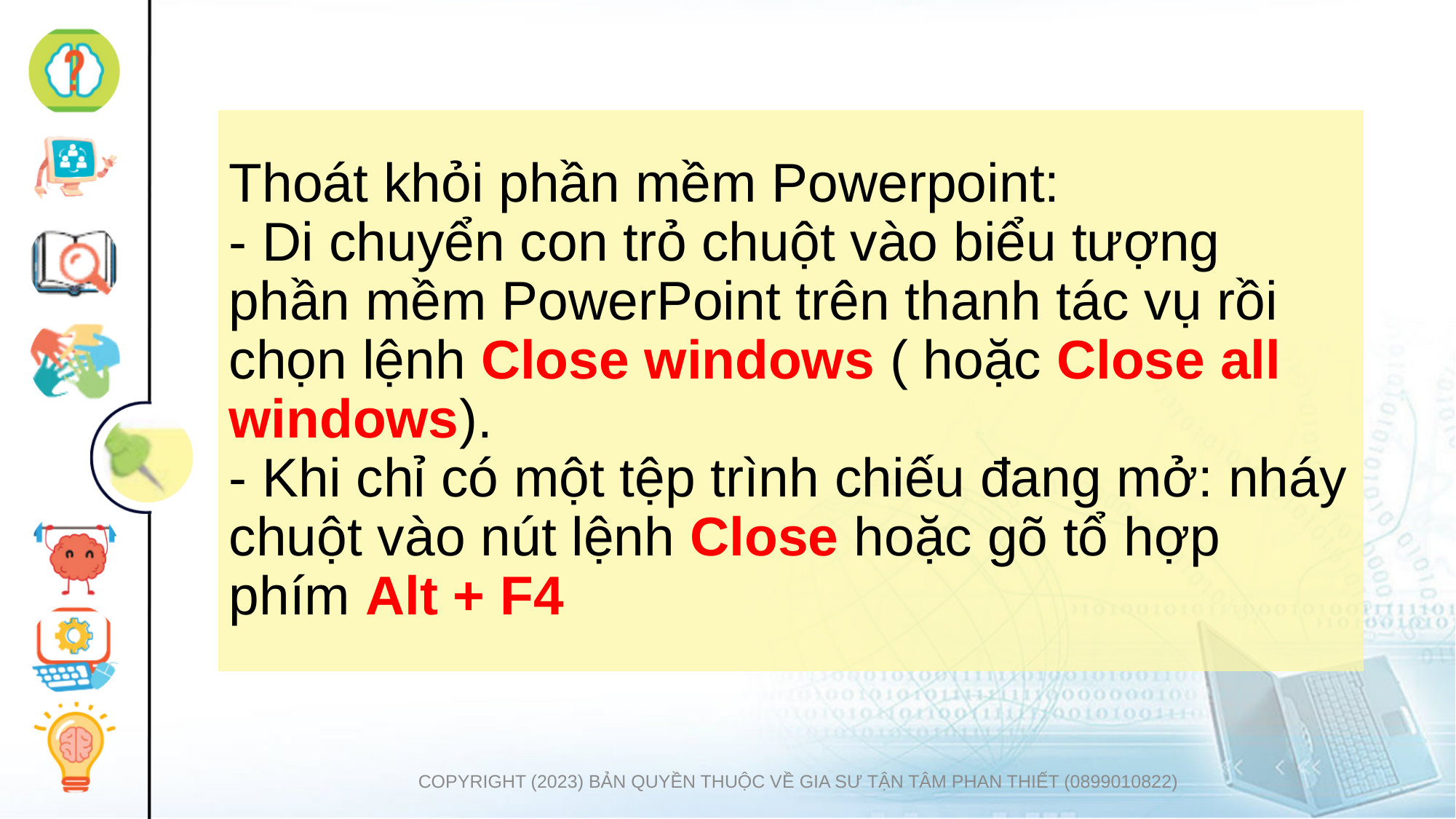

# Thoát khỏi phần mềm Powerpoint: - Di chuyển con trỏ chuột vào biểu tượng phần mềm PowerPoint trên thanh tác vụ rồi chọn lệnh Close windows ( hoặc Close all windows). - Khi chỉ có một tệp trình chiếu đang mở: nháy chuột vào nút lệnh Close hoặc gõ tổ hợp phím Alt + F4
COPYRIGHT (2023) BẢN QUYỀN THUỘC VỀ GIA SƯ TẬN TÂM PHAN THIẾT (0899010822)